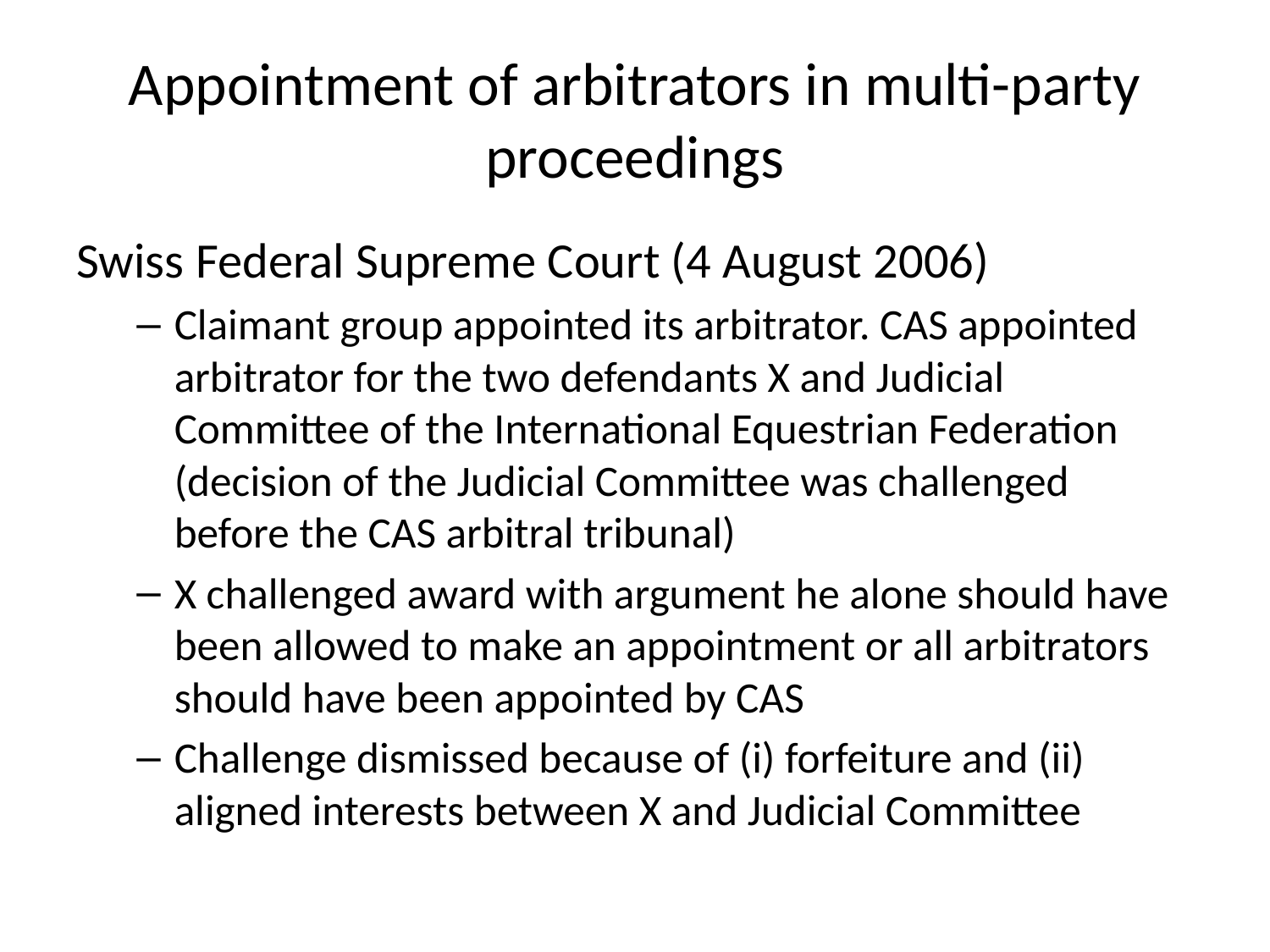

# Appointment of arbitrators in multi-party proceedings
Swiss Federal Supreme Court (4 August 2006)
Claimant group appointed its arbitrator. CAS appointed arbitrator for the two defendants X and Judicial Committee of the International Equestrian Federation (decision of the Judicial Committee was challenged before the CAS arbitral tribunal)
X challenged award with argument he alone should have been allowed to make an appointment or all arbitrators should have been appointed by CAS
Challenge dismissed because of (i) forfeiture and (ii) aligned interests between X and Judicial Committee